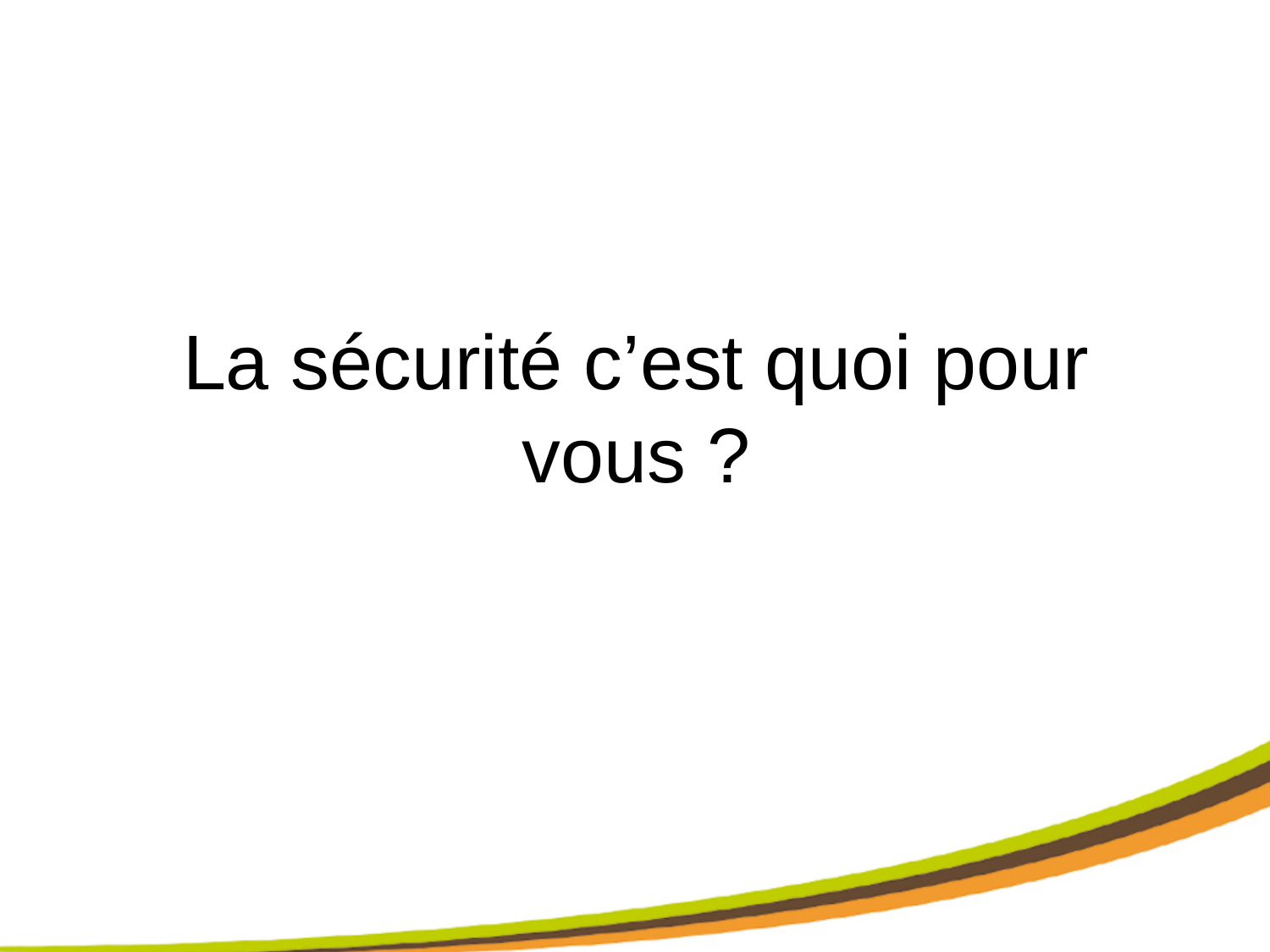

#

La sécurité c’est quoi pour vous ?